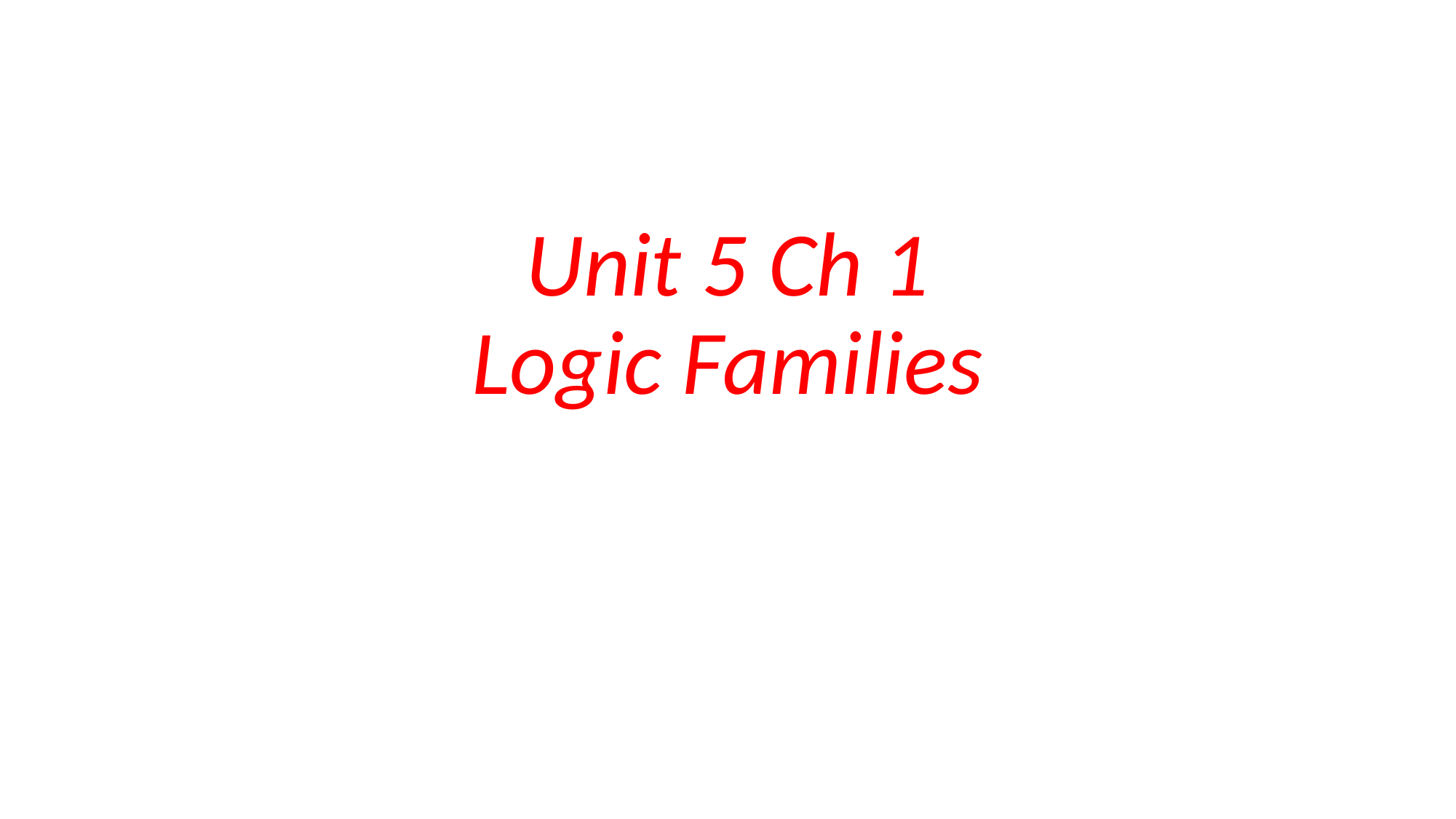

# Unit 5 Ch 1 Logic Families